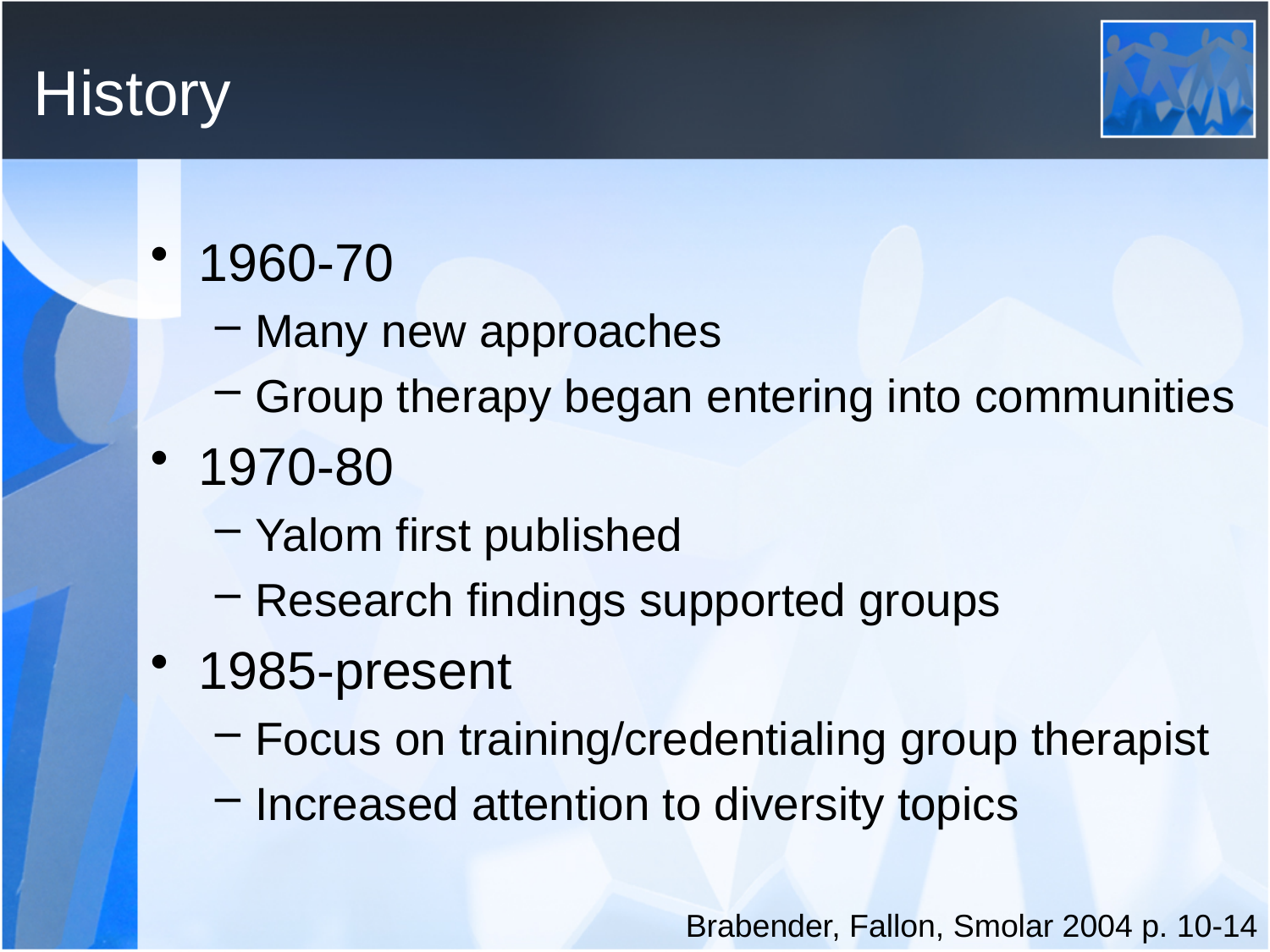

# History
1960-70
Many new approaches
Group therapy began entering into communities
1970-80
Yalom first published
Research findings supported groups
1985-present
Focus on training/credentialing group therapist
Increased attention to diversity topics

Brabender, Fallon, Smolar 2004 p. 10-14